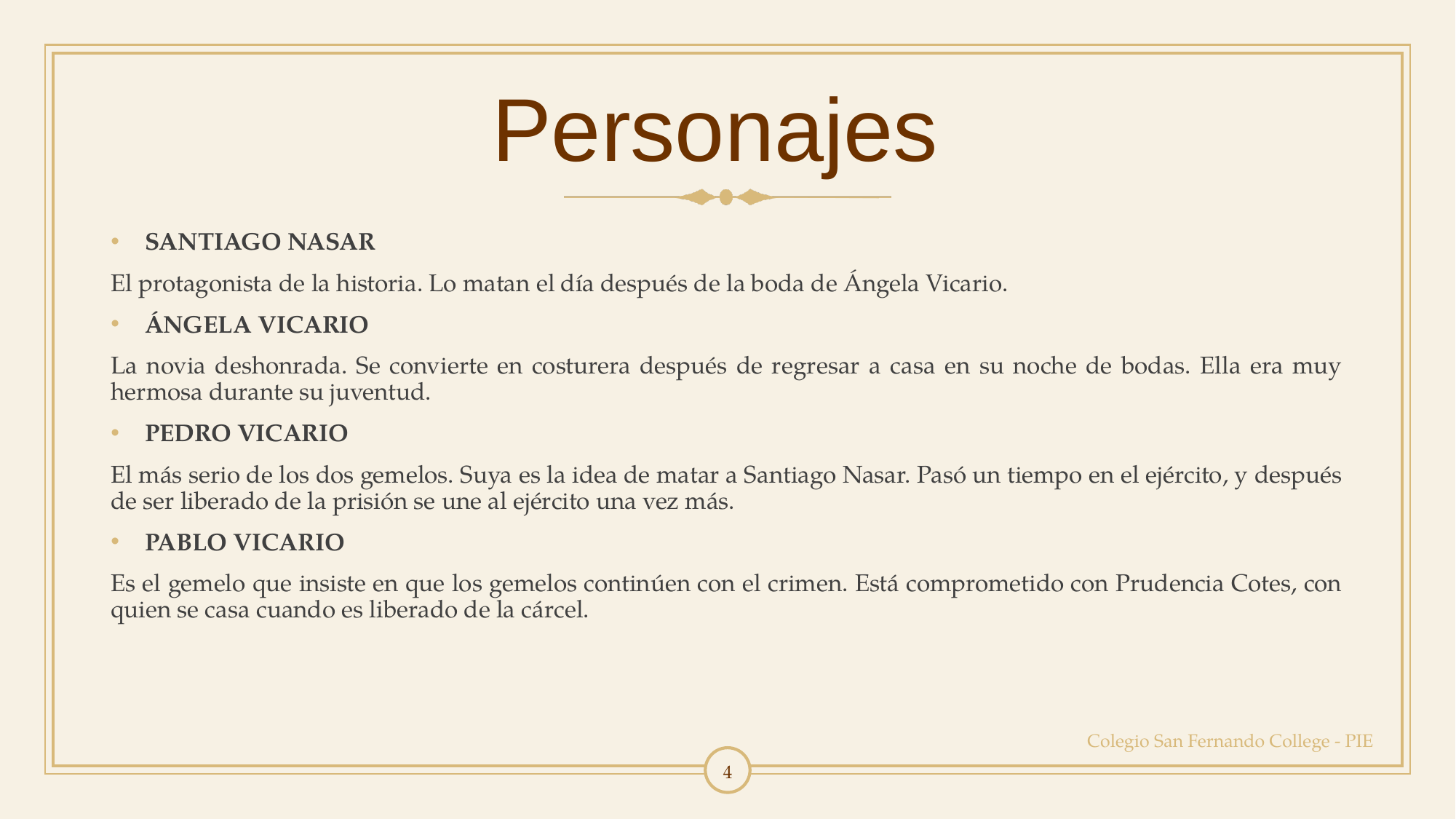

# Personajes
SANTIAGO NASAR
El protagonista de la historia. Lo matan el día después de la boda de Ángela Vicario.
ÁNGELA VICARIO
La novia deshonrada. Se convierte en costurera después de regresar a casa en su noche de bodas. Ella era muy hermosa durante su juventud.
PEDRO VICARIO
El más serio de los dos gemelos. Suya es la idea de matar a Santiago Nasar. Pasó un tiempo en el ejército, y después de ser liberado de la prisión se une al ejército una vez más.
PABLO VICARIO
Es el gemelo que insiste en que los gemelos continúen con el crimen. Está comprometido con Prudencia Cotes, con quien se casa cuando es liberado de la cárcel.

Colegio San Fernando College - PIE
4